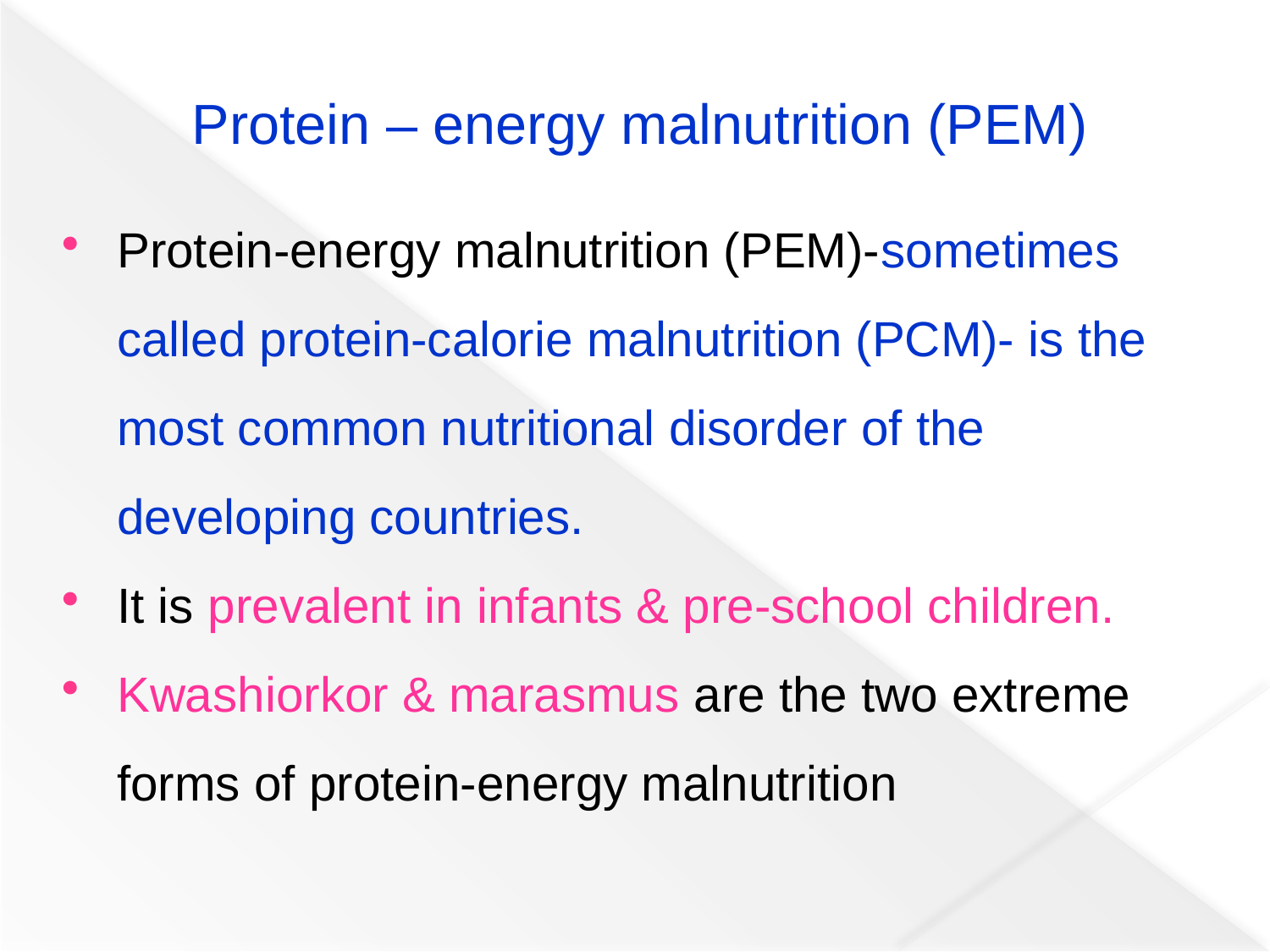

# Protein – energy malnutrition (PEM)
Protein-energy malnutrition (PEM)-sometimes called protein-calorie malnutrition (PCM)- is the most common nutritional disorder of the developing countries.
It is prevalent in infants & pre-school children.
Kwashiorkor & marasmus are the two extreme forms of protein-energy malnutrition